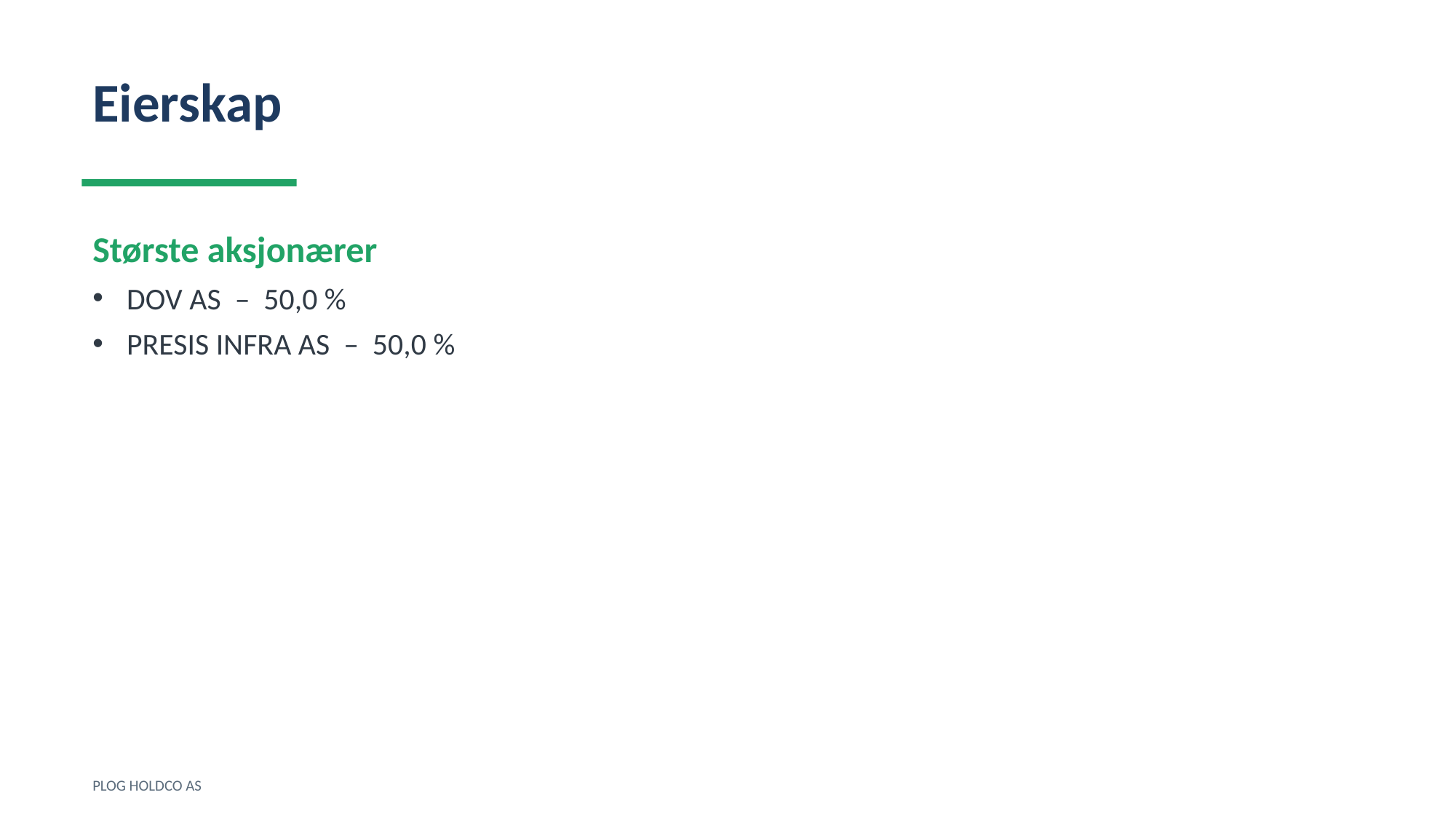

Eierskap

Største aksjonærer
DOV AS  –  50,0 %
PRESIS INFRA AS  –  50,0 %
PLOG HOLDCO AS